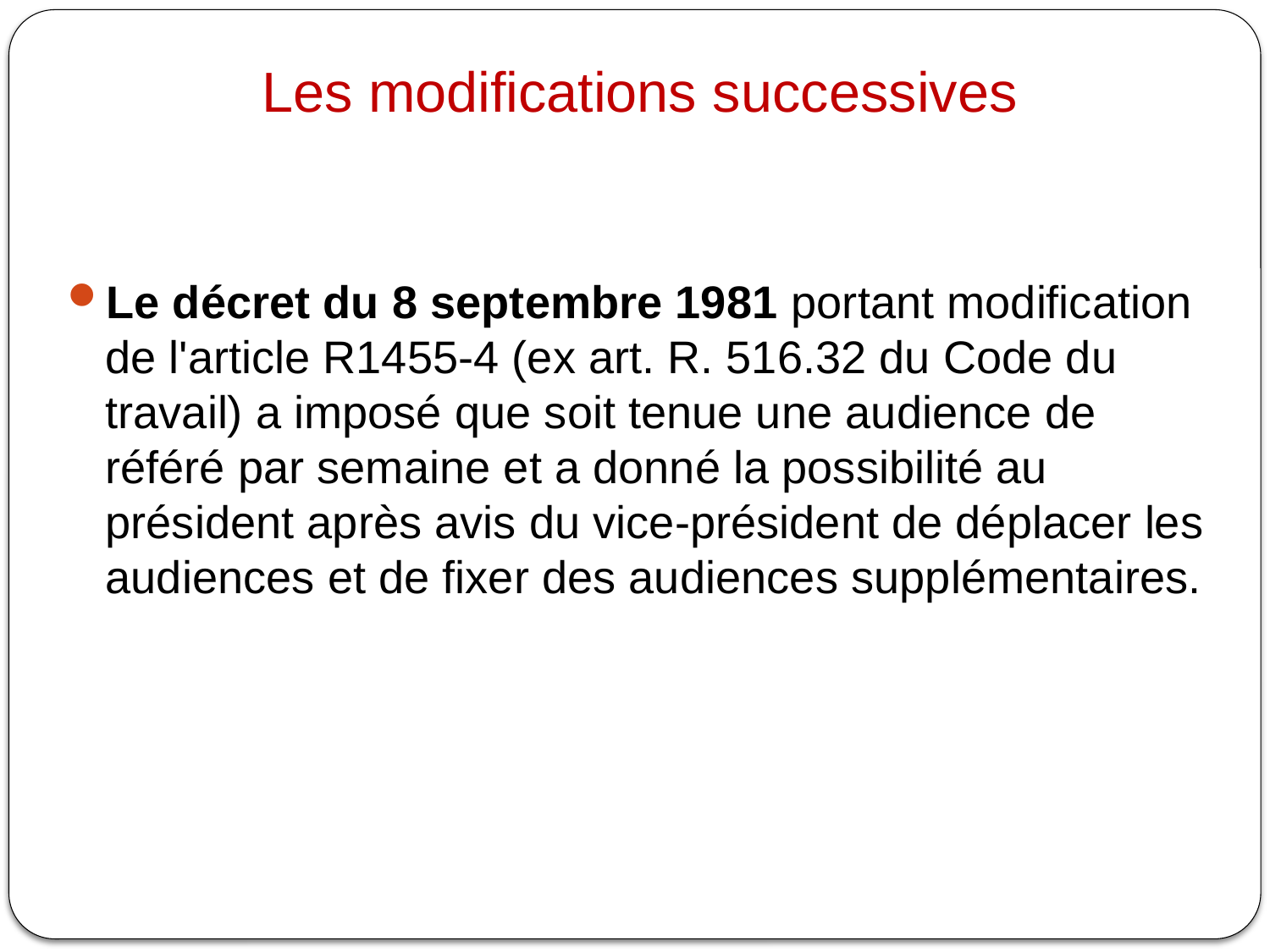

# Les modifications successives

Le décret du 8 septembre 1981 portant modification de l'article R1455-4 (ex art. R. 516.32 du Code du travail) a imposé que soit tenue une audience de référé par semaine et a donné la possibilité au président après avis du vice-président de déplacer les audiences et de fixer des audiences supplémentaires.